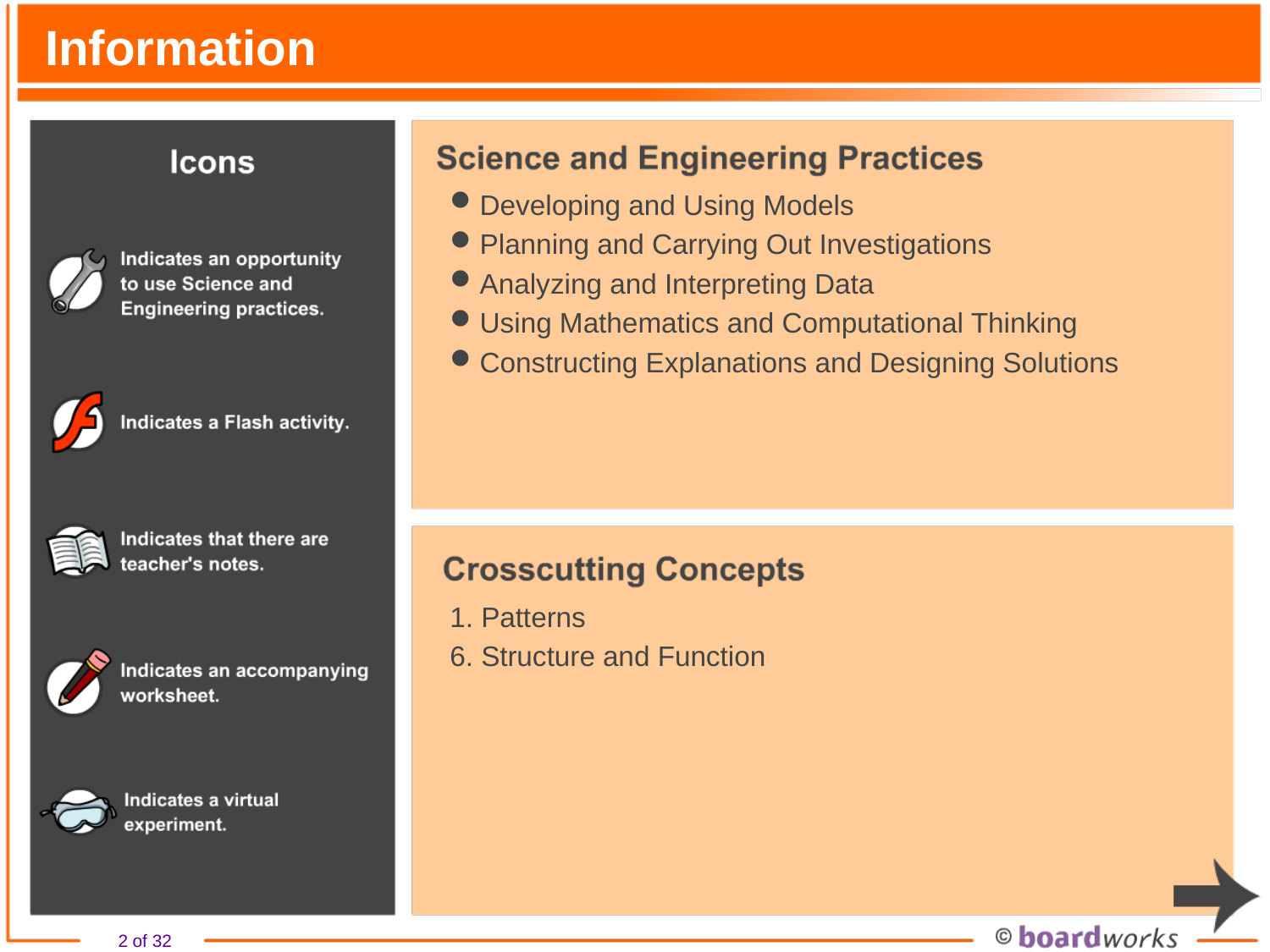

# Information
Developing and Using Models
Planning and Carrying Out Investigations
Analyzing and Interpreting Data
Using Mathematics and Computational Thinking
Constructing Explanations and Designing Solutions
1. Patterns
6. Structure and Function